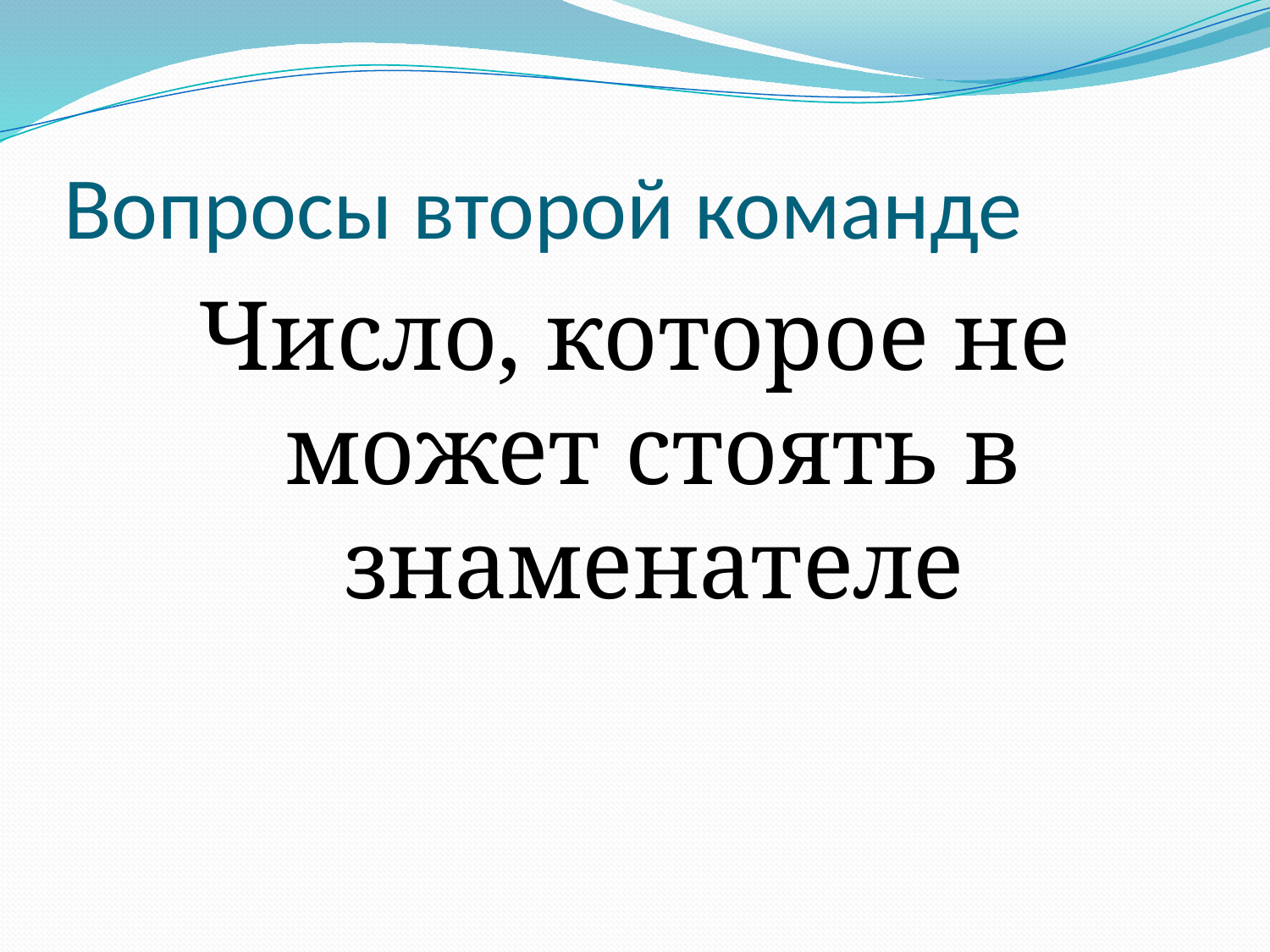

# Вопросы второй команде
Число, которое не может стоять в знаменателе